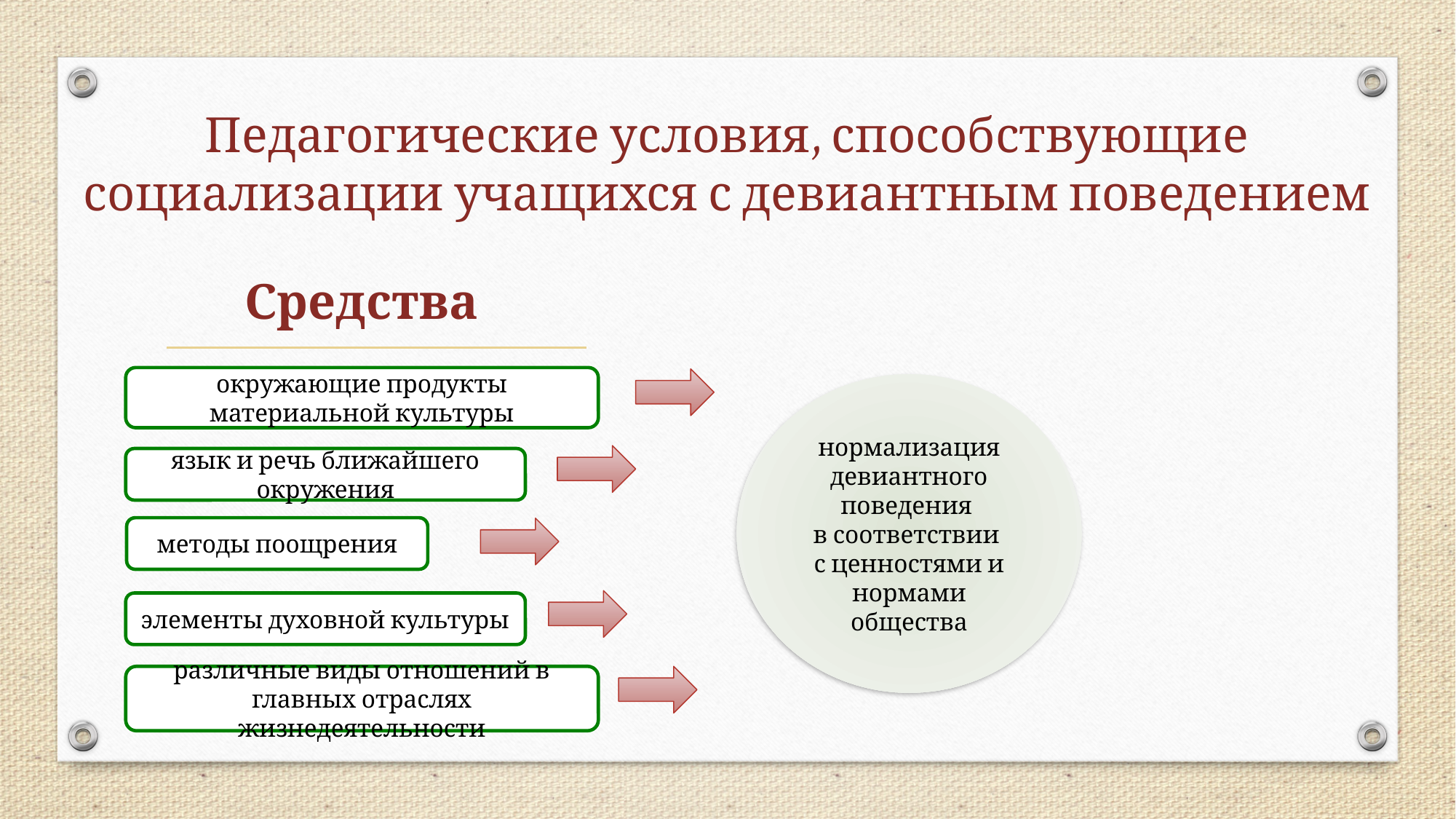

# Педагогические условия, способствующие социализации учащихся с девиантным поведением
Средства
окружающие продукты материальной культуры

нормализация девиантного поведения
в соответствии
с ценностями и нормами общества

язык и речь ближайшего окружения
методы поощрения

элементы духовной культуры
различные виды отношений в главных отраслях жизнедеятельности